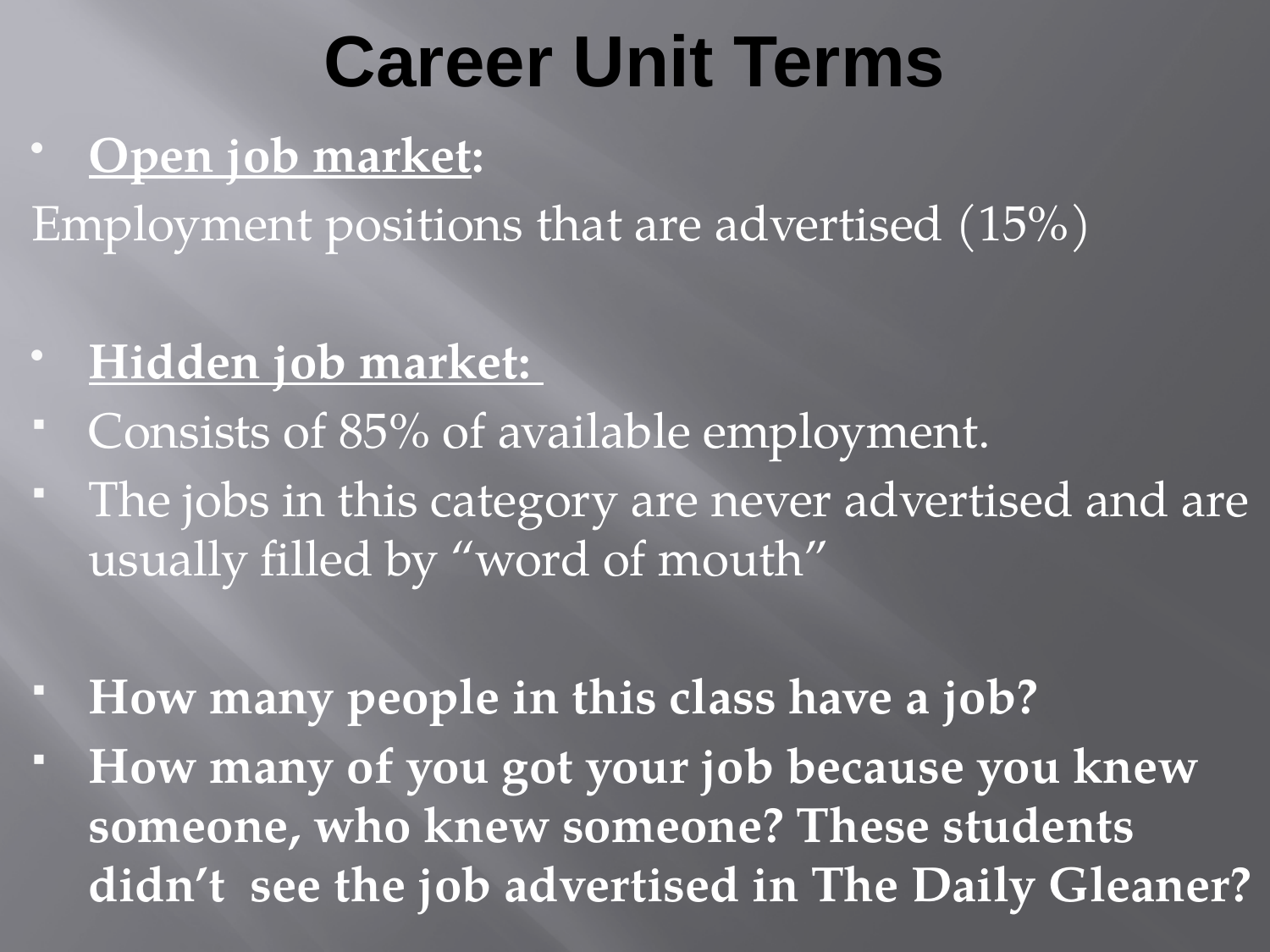

# Career Unit Terms
Open job market:
Employment positions that are advertised (15%)

Hidden job market:
Consists of 85% of available employment.
The jobs in this category are never advertised and are usually filled by “word of mouth”

How many people in this class have a job?
How many of you got your job because you knew someone, who knew someone? These students didn’t  see the job advertised in The Daily Gleaner?